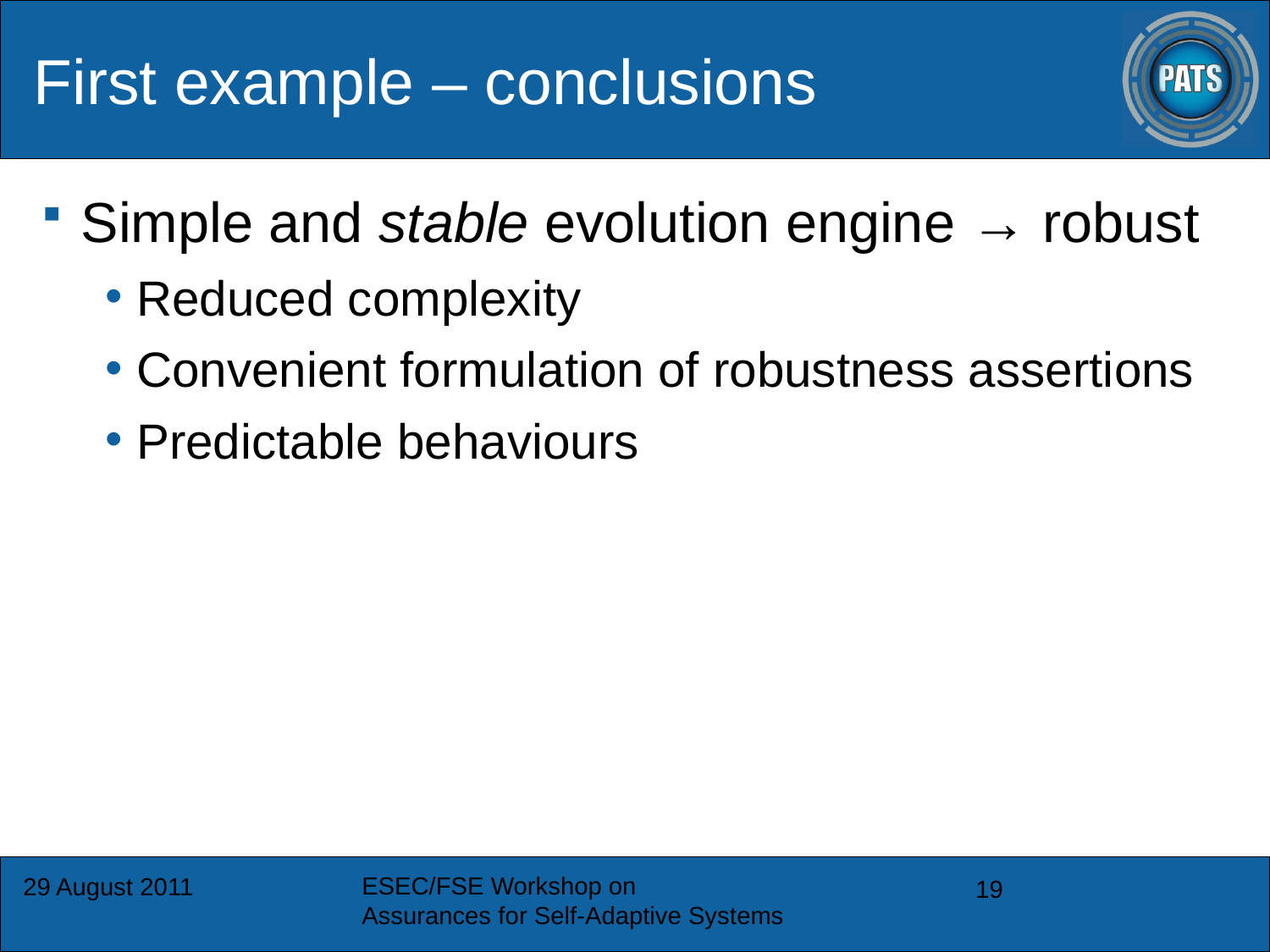

First example – conclusions
Simple and stable evolution engine → robust
Reduced complexity
Convenient formulation of robustness assertions
Predictable behaviours
ESEC/FSE Workshop on
Assurances for Self-Adaptive Systems
29 August 2011
19